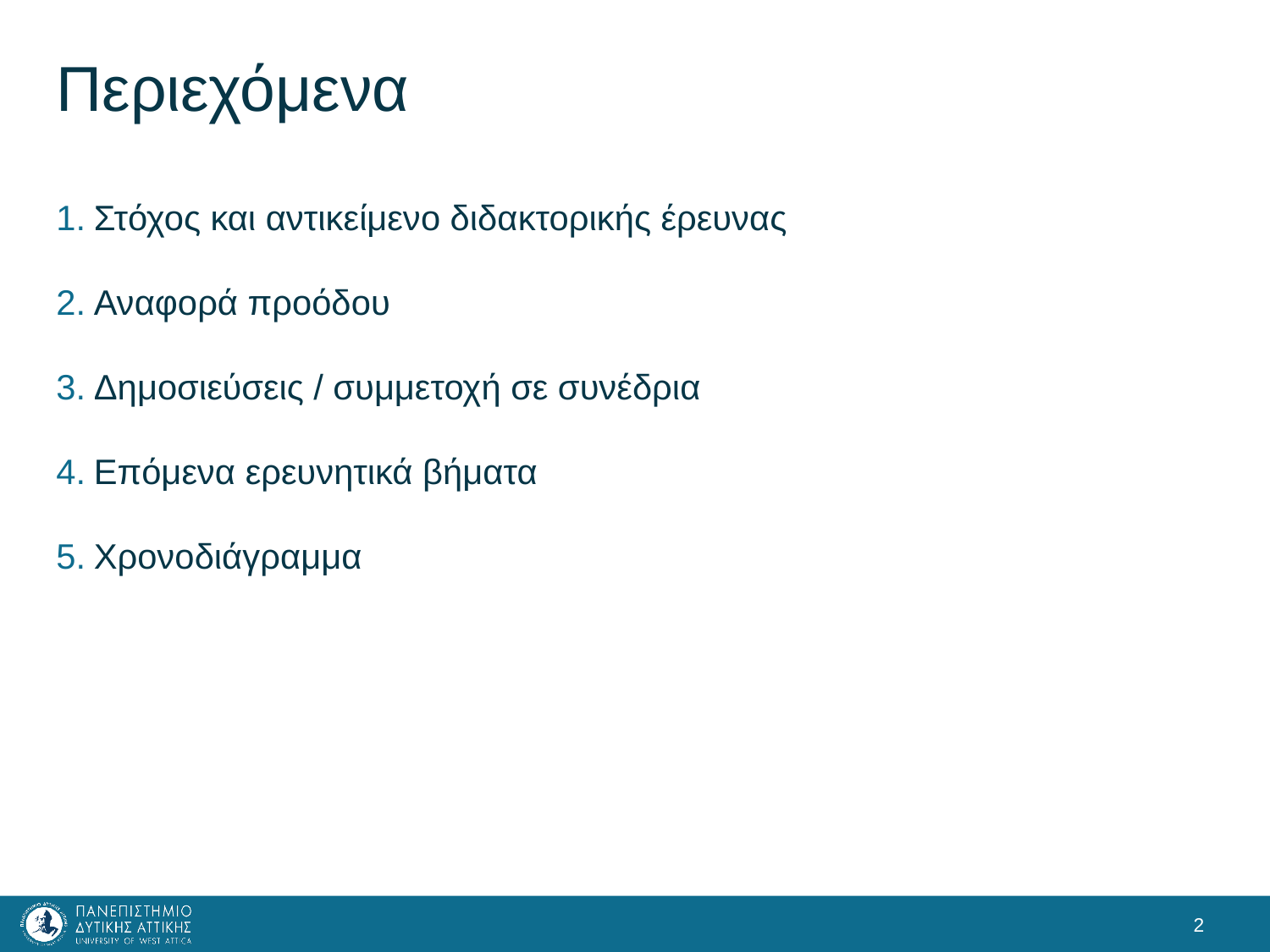

# Περιεχόμενα
Στόχος και αντικείμενο διδακτορικής έρευνας
Αναφορά προόδου
Δημοσιεύσεις / συμμετοχή σε συνέδρια
Επόμενα ερευνητικά βήματα
Χρονοδιάγραμμα